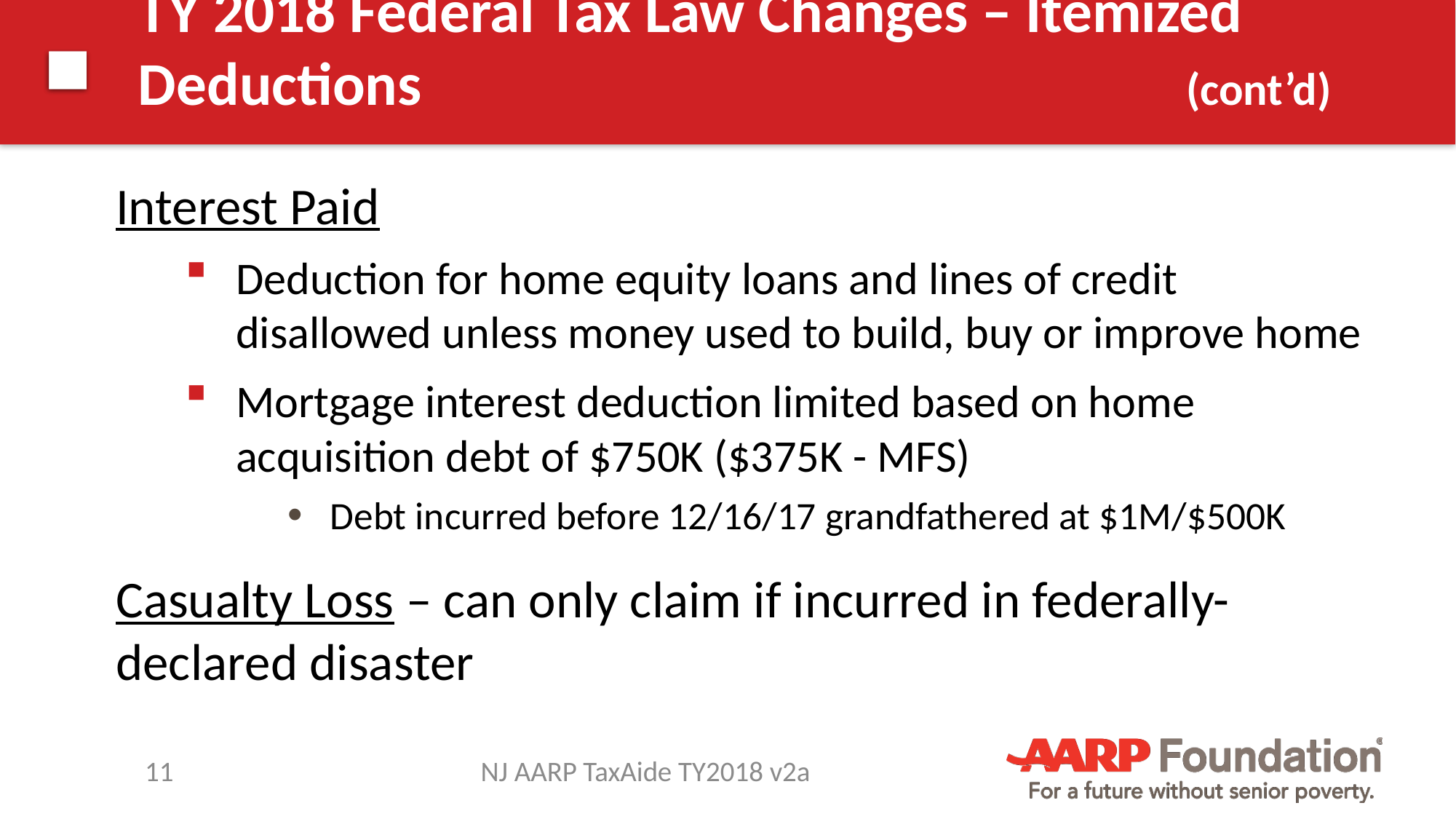

# TY 2018 Federal Tax Law Changes – Itemized Deductions                                                        (cont’d)
Interest Paid
Deduction for home equity loans and lines of credit disallowed unless money used to build, buy or improve home
Mortgage interest deduction limited based on home acquisition debt of $750K ($375K - MFS)
Debt incurred before 12/16/17 grandfathered at $1M/$500K
Casualty Loss – can only claim if incurred in federally-declared disaster
11
NJ AARP TaxAide TY2018 v2a